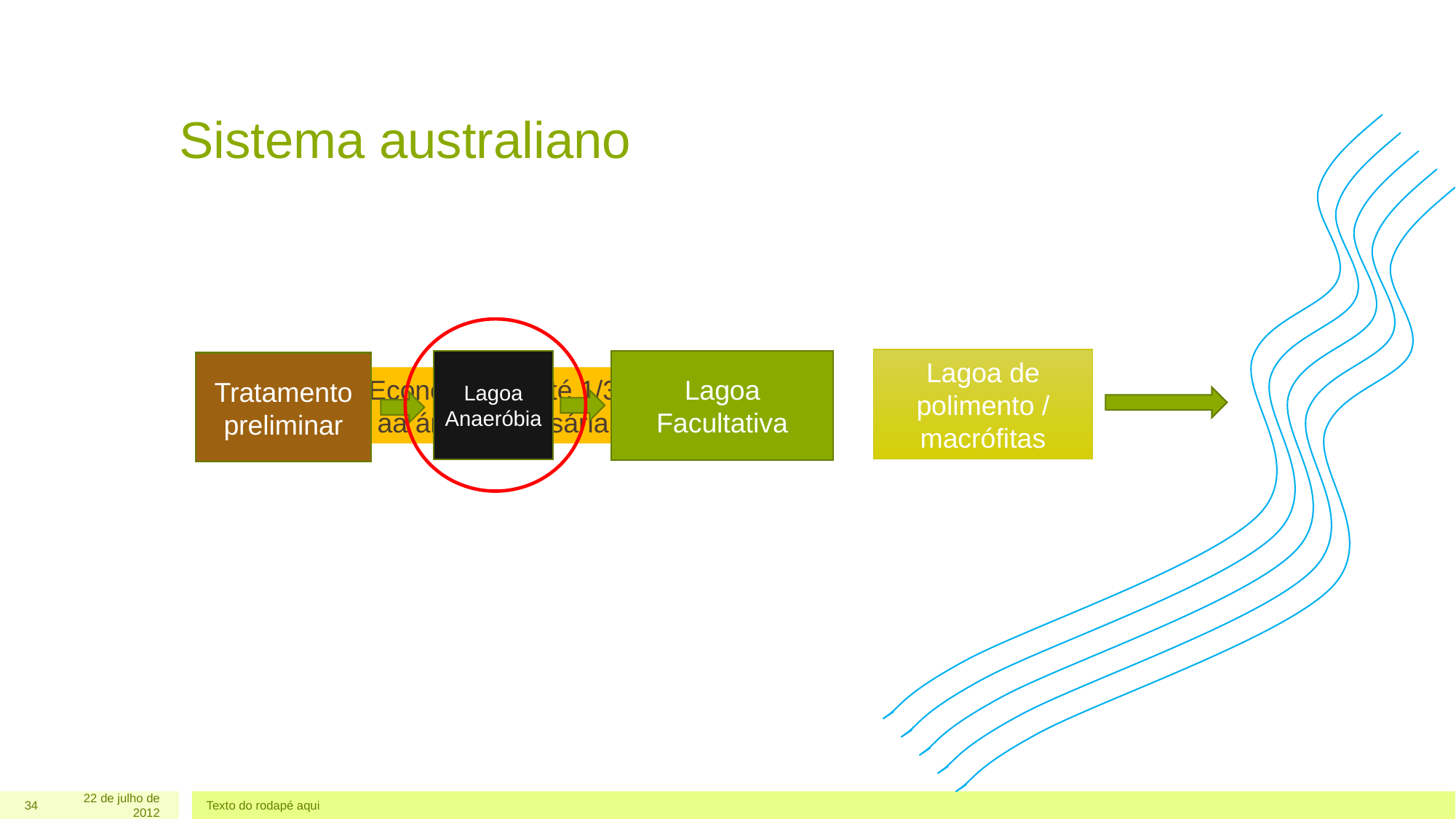

# Sistema australiano

Lagoa de polimento / macrófitas
Lagoa Anaeróbia
Lagoa Facultativa
Tratamento preliminar
Economia de até 1/3
aa área necessária

34
22 de julho de 2012
Texto do rodapé aqui